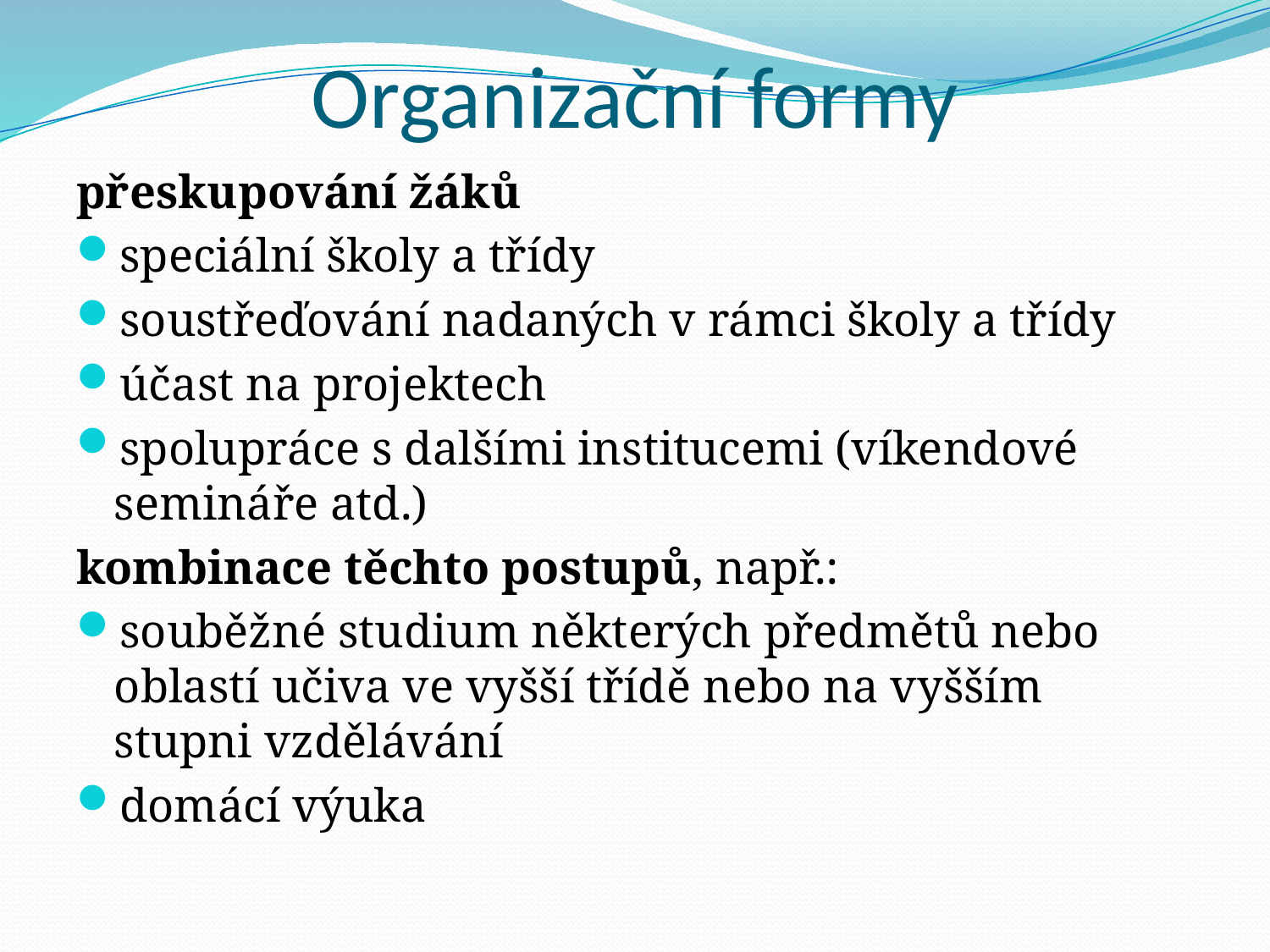

# Organizační formy
přeskupování žáků
speciální školy a třídy
soustřeďování nadaných v rámci školy a třídy
účast na projektech
spolupráce s dalšími institucemi (víkendové semináře atd.)
kombinace těchto postupů, např.:
souběžné studium některých předmětů nebo oblastí učiva ve vyšší třídě nebo na vyšším stupni vzdělávání
domácí výuka